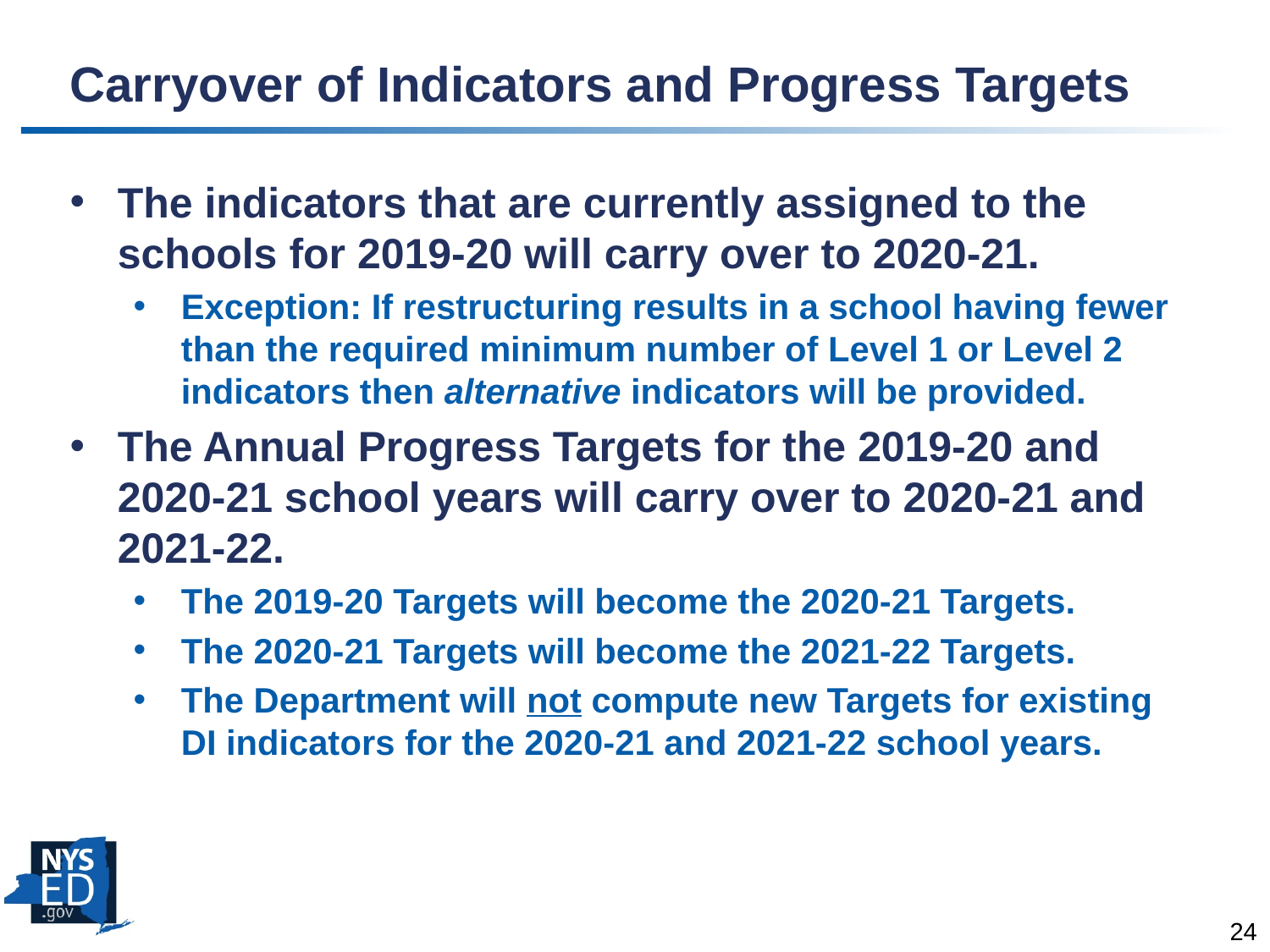

# Carryover of Indicators and Progress Targets
The indicators that are currently assigned to the schools for 2019-20 will carry over to 2020-21.
Exception: If restructuring results in a school having fewer than the required minimum number of Level 1 or Level 2 indicators then alternative indicators will be provided.
The Annual Progress Targets for the 2019-20 and 2020-21 school years will carry over to 2020-21 and 2021-22.
The 2019-20 Targets will become the 2020-21 Targets.
The 2020-21 Targets will become the 2021-22 Targets.
The Department will not compute new Targets for existing DI indicators for the 2020-21 and 2021-22 school years.

24